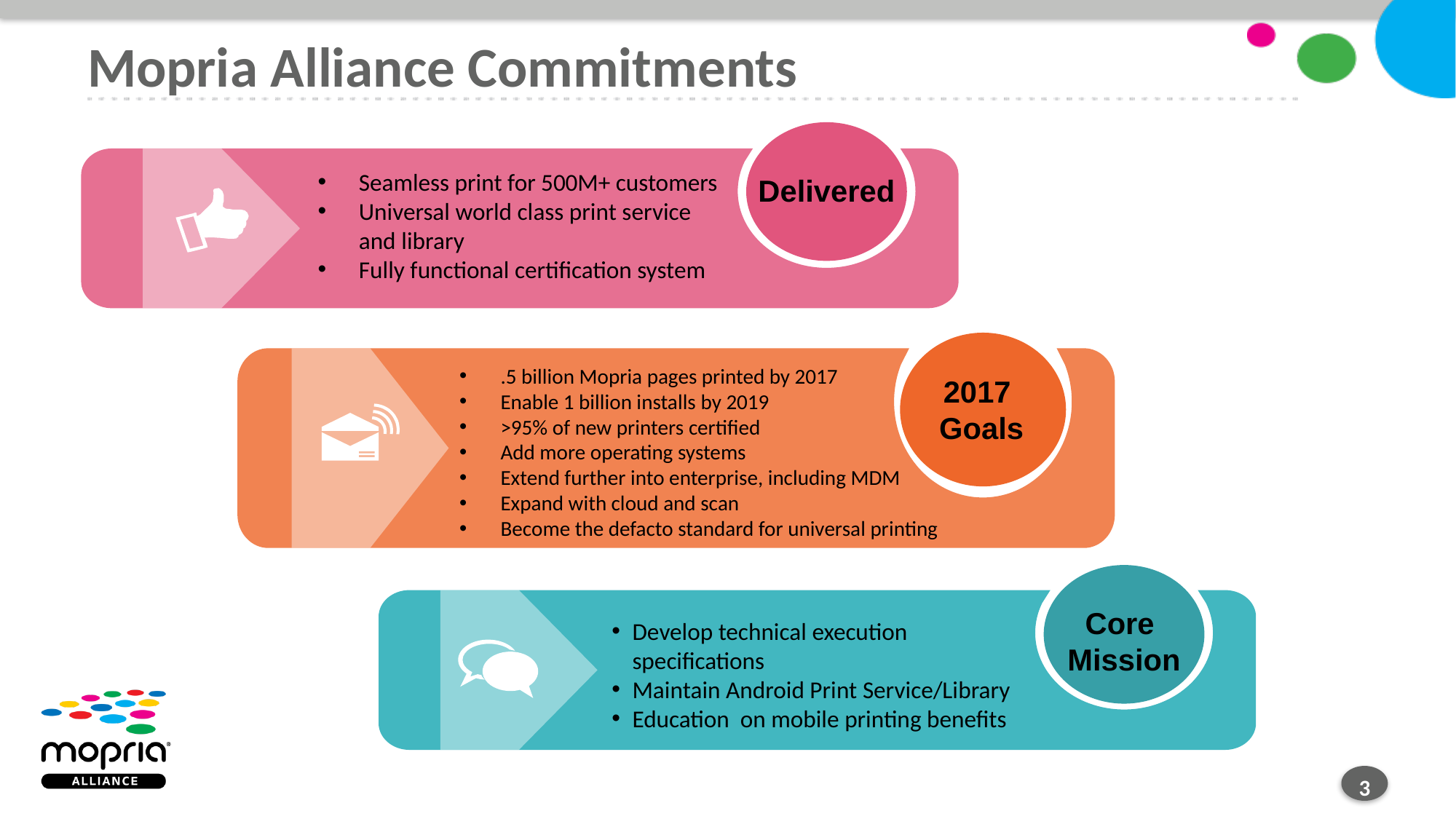

# Mopria Alliance Commitments

Seamless print for 500M+ customers
Universal world class print service and library
Fully functional certification system
Delivered

.5 billion Mopria pages printed by 2017
Enable 1 billion installs by 2019
>95% of new printers certified
Add more operating systems
Extend further into enterprise, including MDM
Expand with cloud and scan
Become the defacto standard for universal printing
2017
Goals

Core
Mission
Develop technical execution specifications
Maintain Android Print Service/Library
Education  on mobile printing benefits